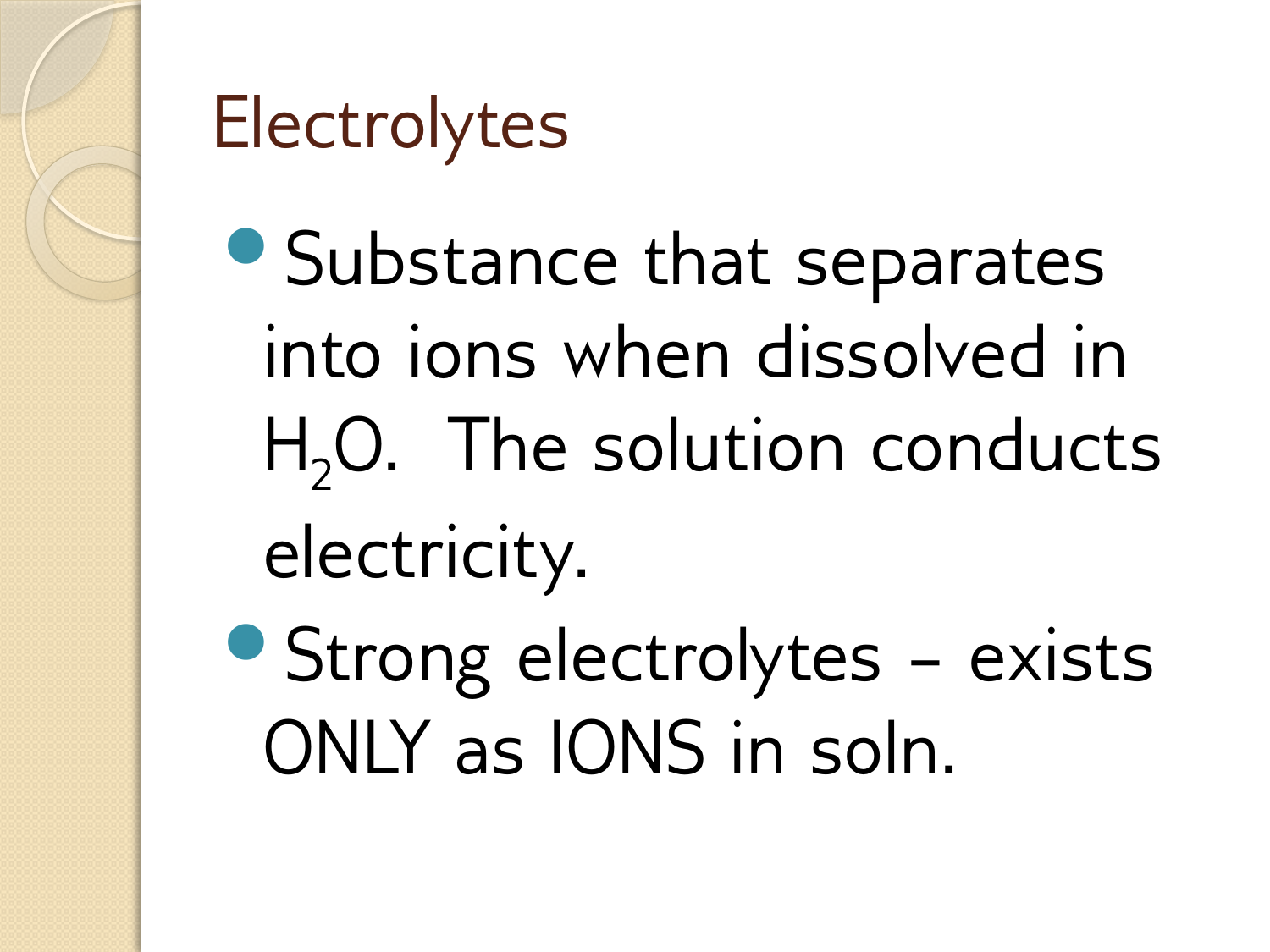

# Electrolytes
Substance that separates into ions when dissolved in H2O.  The solution conducts electricity.
Strong electrolytes – exists ONLY as IONS in soln.